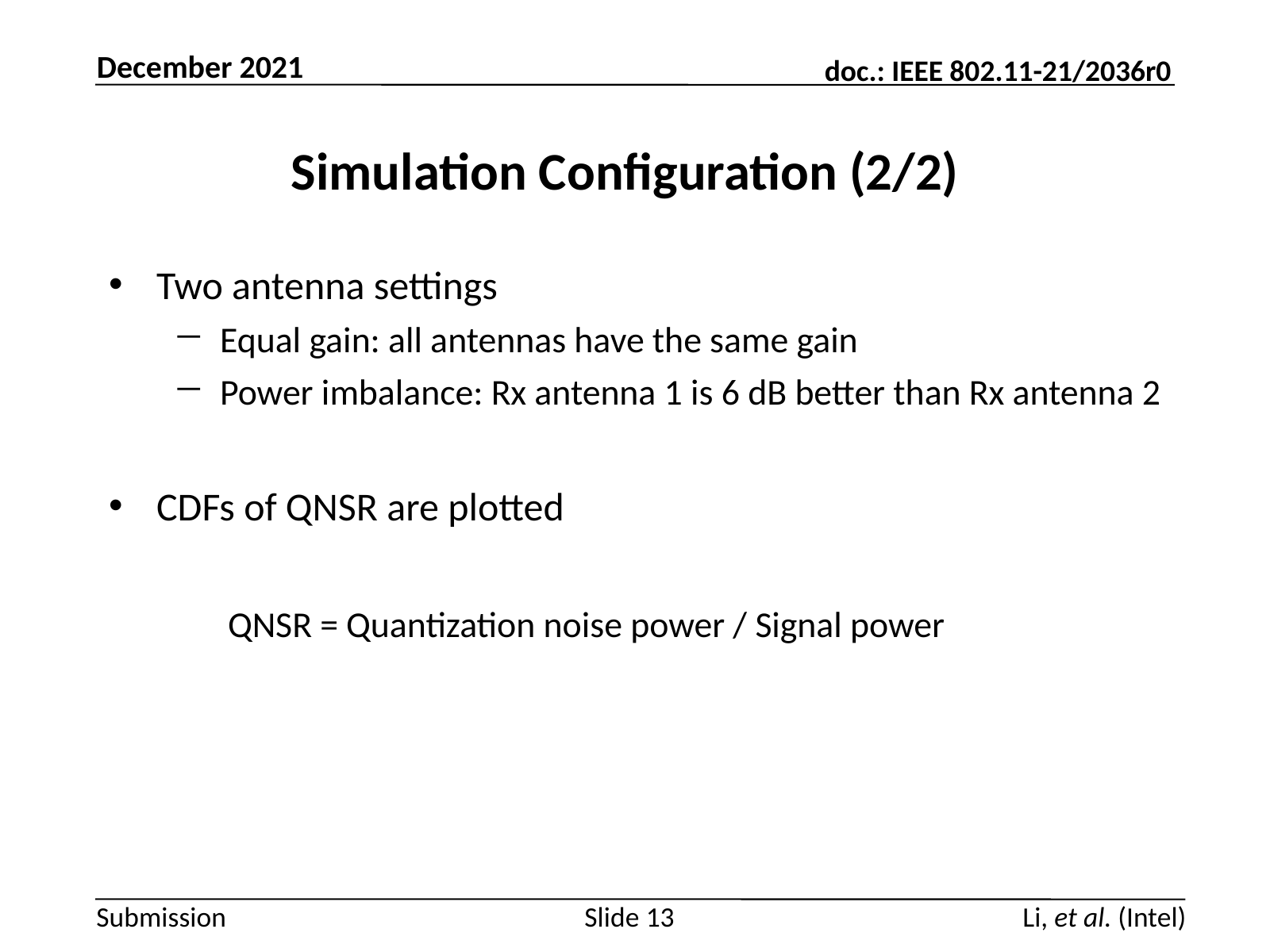

December 2021
# Simulation Configuration (2/2)
Two antenna settings
Equal gain: all antennas have the same gain
Power imbalance: Rx antenna 1 is 6 dB better than Rx antenna 2

CDFs of QNSR are plotted

	QNSR = Quantization noise power / Signal power

Slide 13
Li, et al. (Intel)